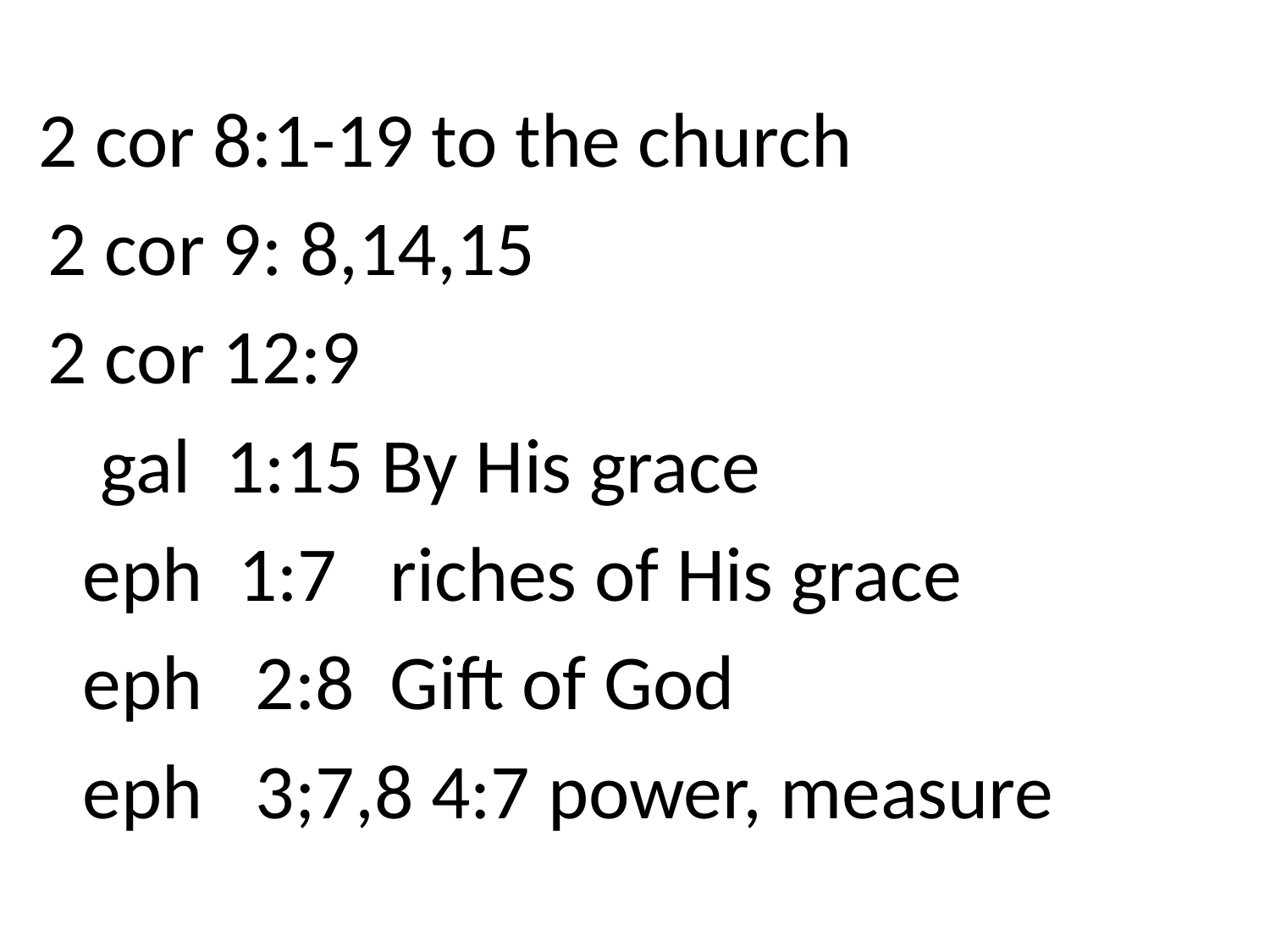

2 cor 8:1-19 to the church
  2 cor 9: 8,14,15
  2 cor 12:9
     gal  1:15 By His grace
    eph  1:7   riches of His grace
    eph   2:8  Gift of God
    eph   3;7,8 4:7 power, measure